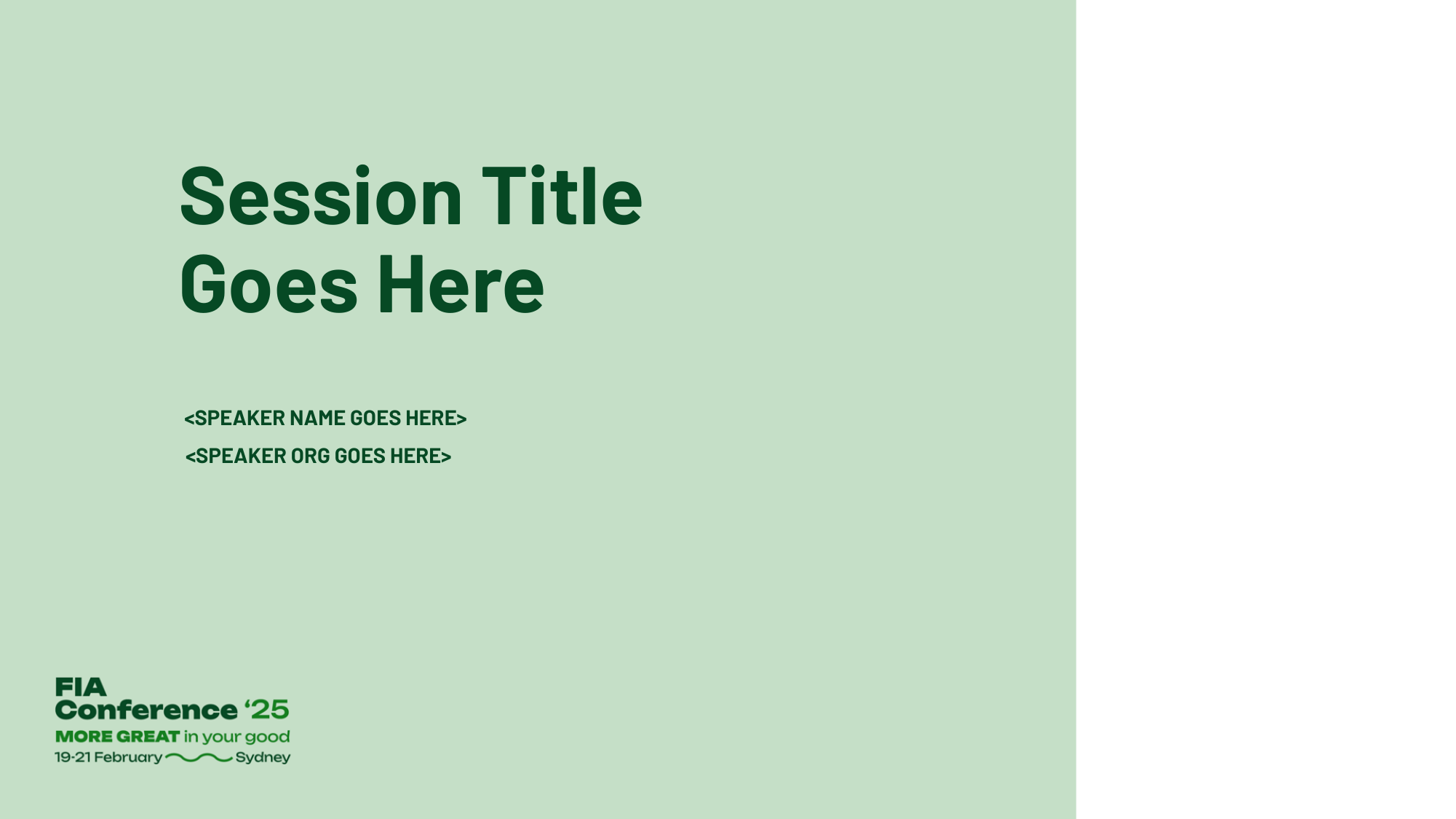

Session Title
Goes Here
<SPEAKER NAME GOES HERE>
<SPEAKER ORG GOES HERE>